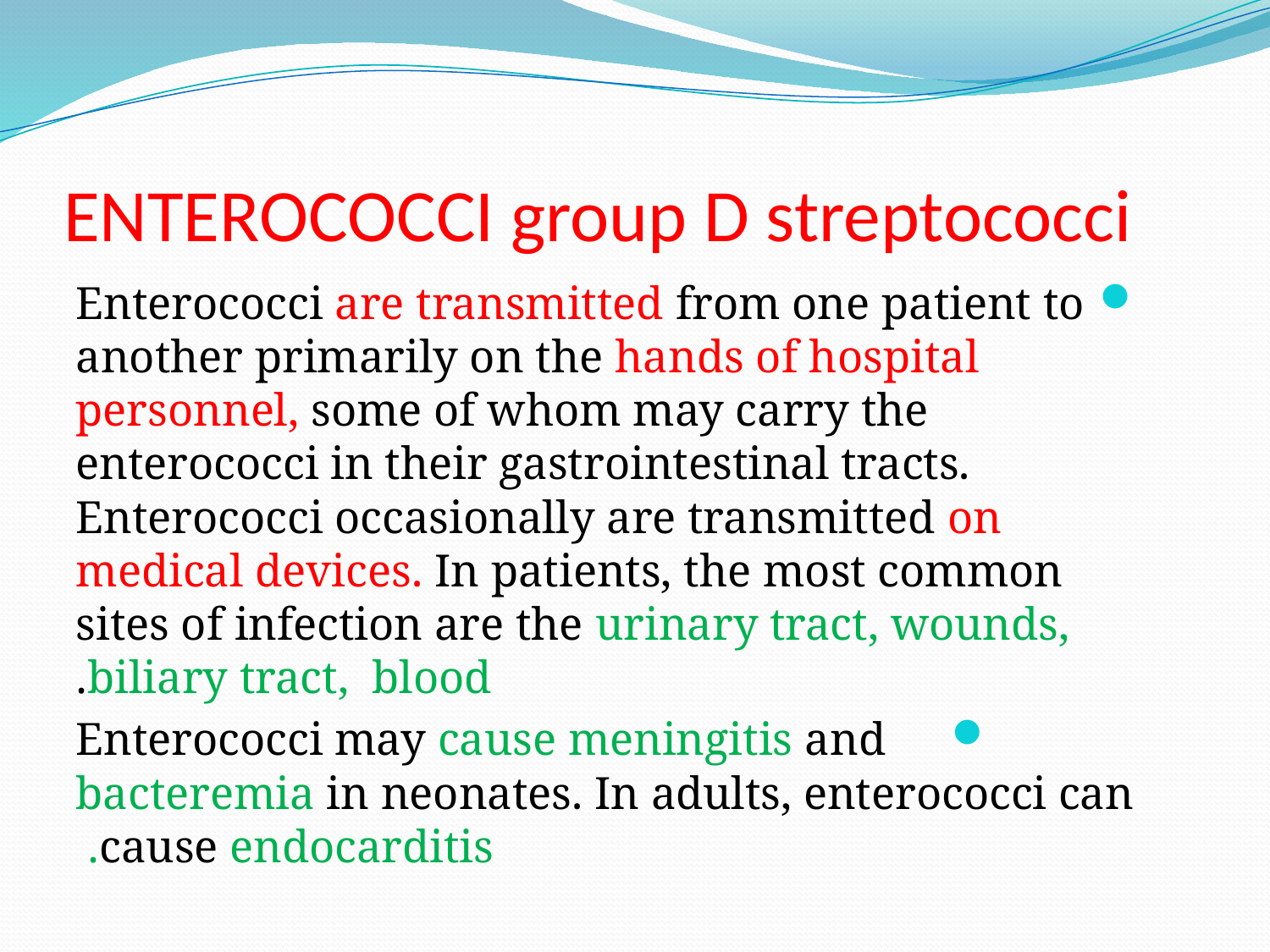

# ENTEROCOCCI group D streptococci
 Enterococci are transmitted from one patient to another primarily on the hands of hospital personnel, some of whom may carry the enterococci in their gastrointestinal tracts. Enterococci occasionally are transmitted on medical devices. In patients, the most common sites of infection are the urinary tract, wounds, biliary tract,  blood.
     Enterococci may cause meningitis and bacteremia in neonates. In adults, enterococci can cause endocarditis.